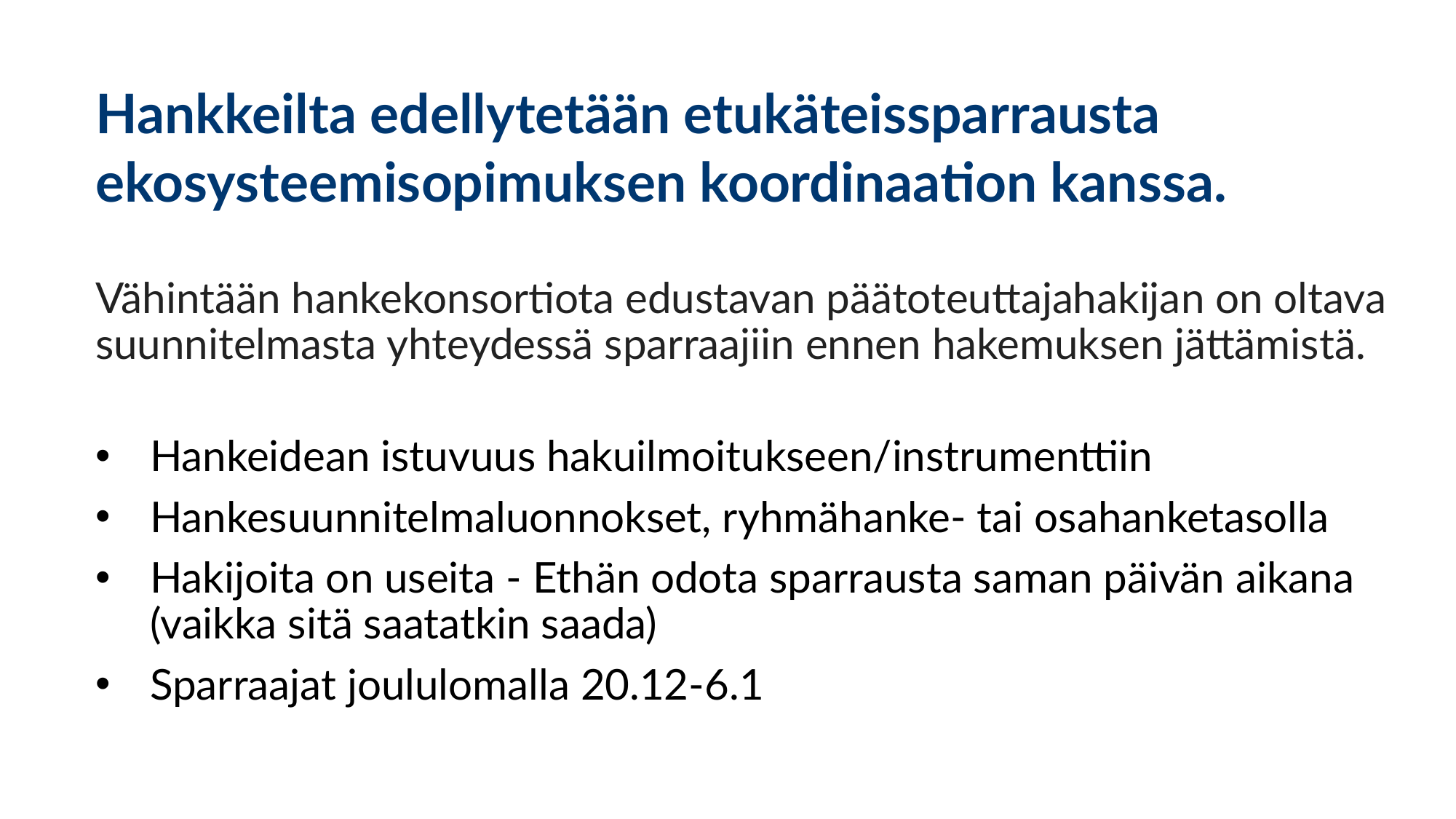

Hankkeilta edellytetään etukäteissparrausta ekosysteemisopimuksen koordinaation kanssa.
Vähintään hankekonsortiota edustavan päätoteuttajahakijan on oltava suunnitelmasta yhteydessä sparraajiin ennen hakemuksen jättämistä.
Hankeidean istuvuus hakuilmoitukseen/instrumenttiin
Hankesuunnitelmaluonnokset, ryhmähanke- tai osahanketasolla
Hakijoita on useita - Ethän odota sparrausta saman päivän aikana (vaikka sitä saatatkin saada)
Sparraajat joululomalla 20.12-6.1